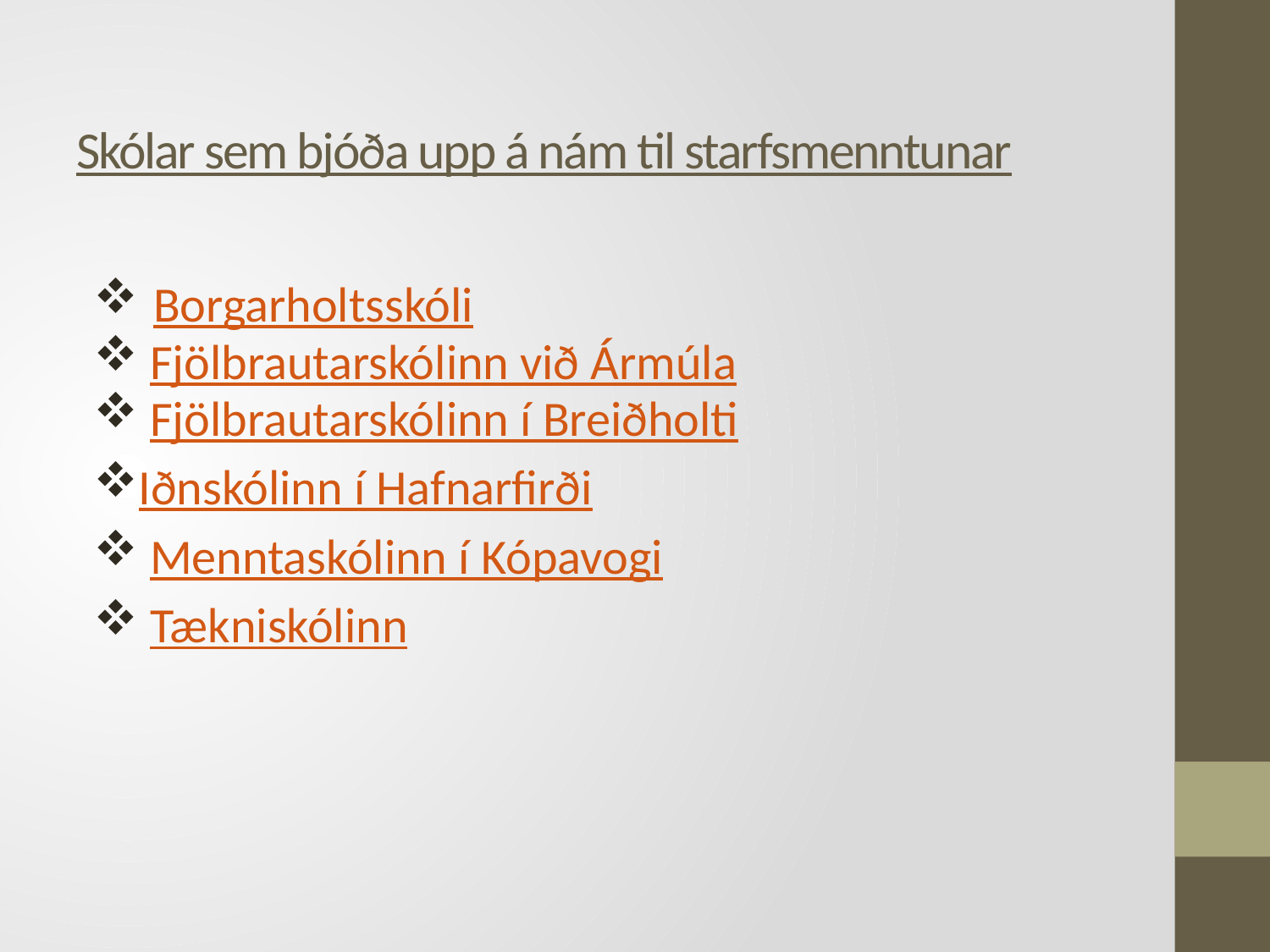

# Skólar sem bjóða upp á nám til starfsmenntunar
 Borgarholtsskóli
 Fjölbrautarskólinn við Ármúla
 Fjölbrautarskólinn í Breiðholti
Iðnskólinn í Hafnarfirði
 Menntaskólinn í Kópavogi
 Tækniskólinn